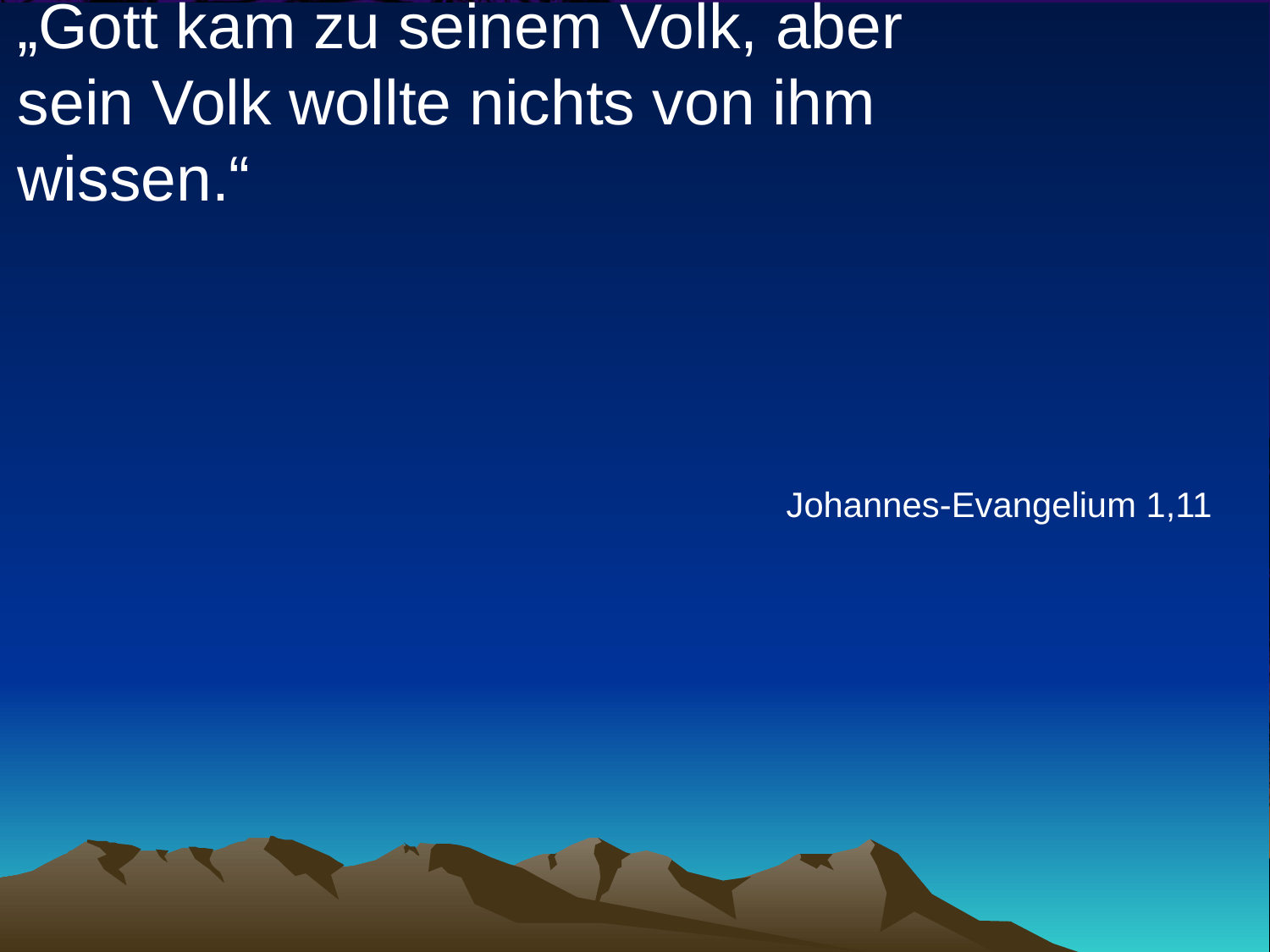

# „Gott kam zu seinem Volk, aber sein Volk wollte nichts von ihm wissen.“
Johannes-Evangelium 1,11